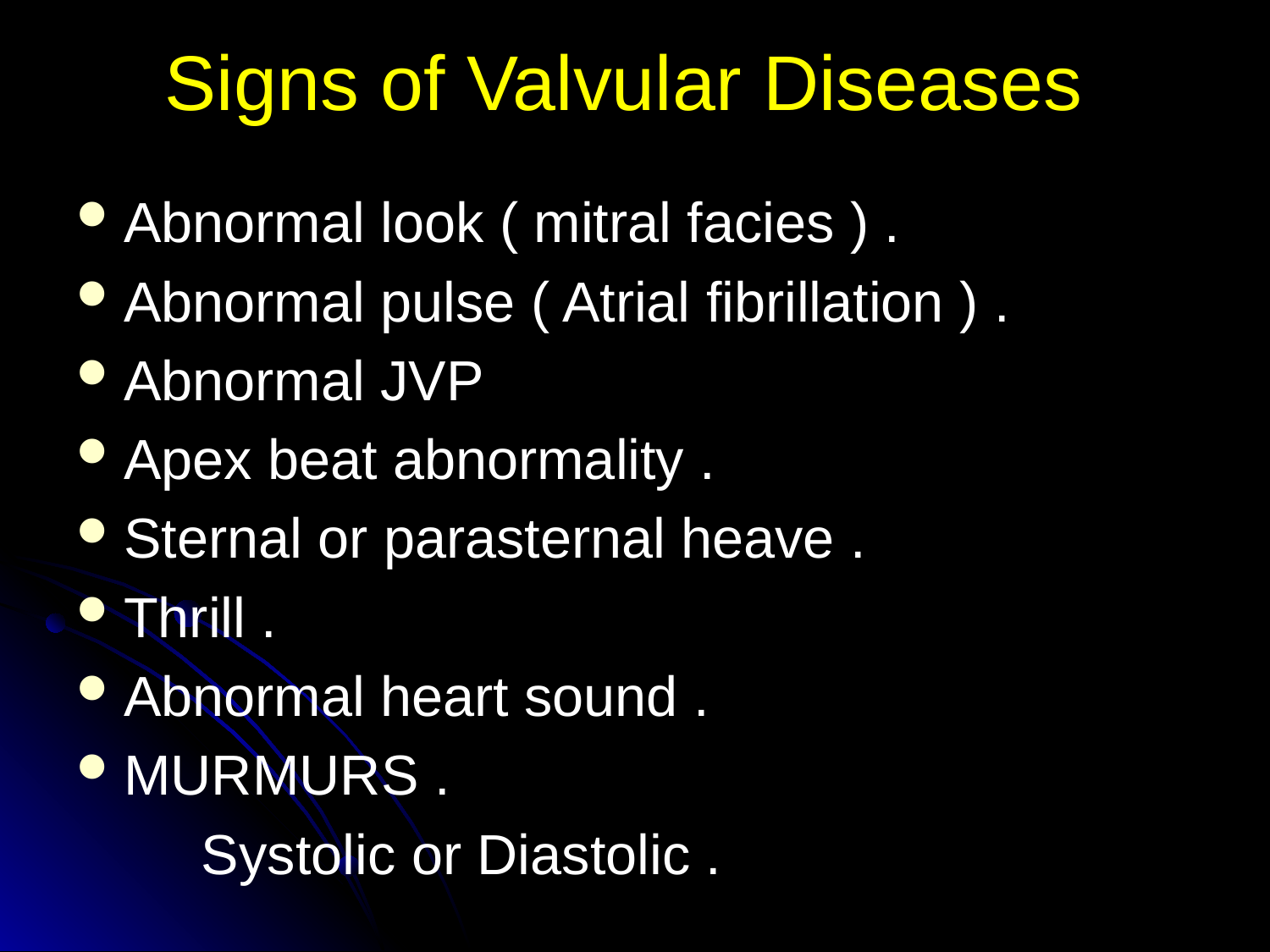

# Signs of Valvular Diseases
Abnormal look ( mitral facies ) .
Abnormal pulse ( Atrial fibrillation ) .
Abnormal JVP
Apex beat abnormality .
Sternal or parasternal heave .
Thrill .
Abnormal heart sound .
MURMURS .
        Systolic or Diastolic .